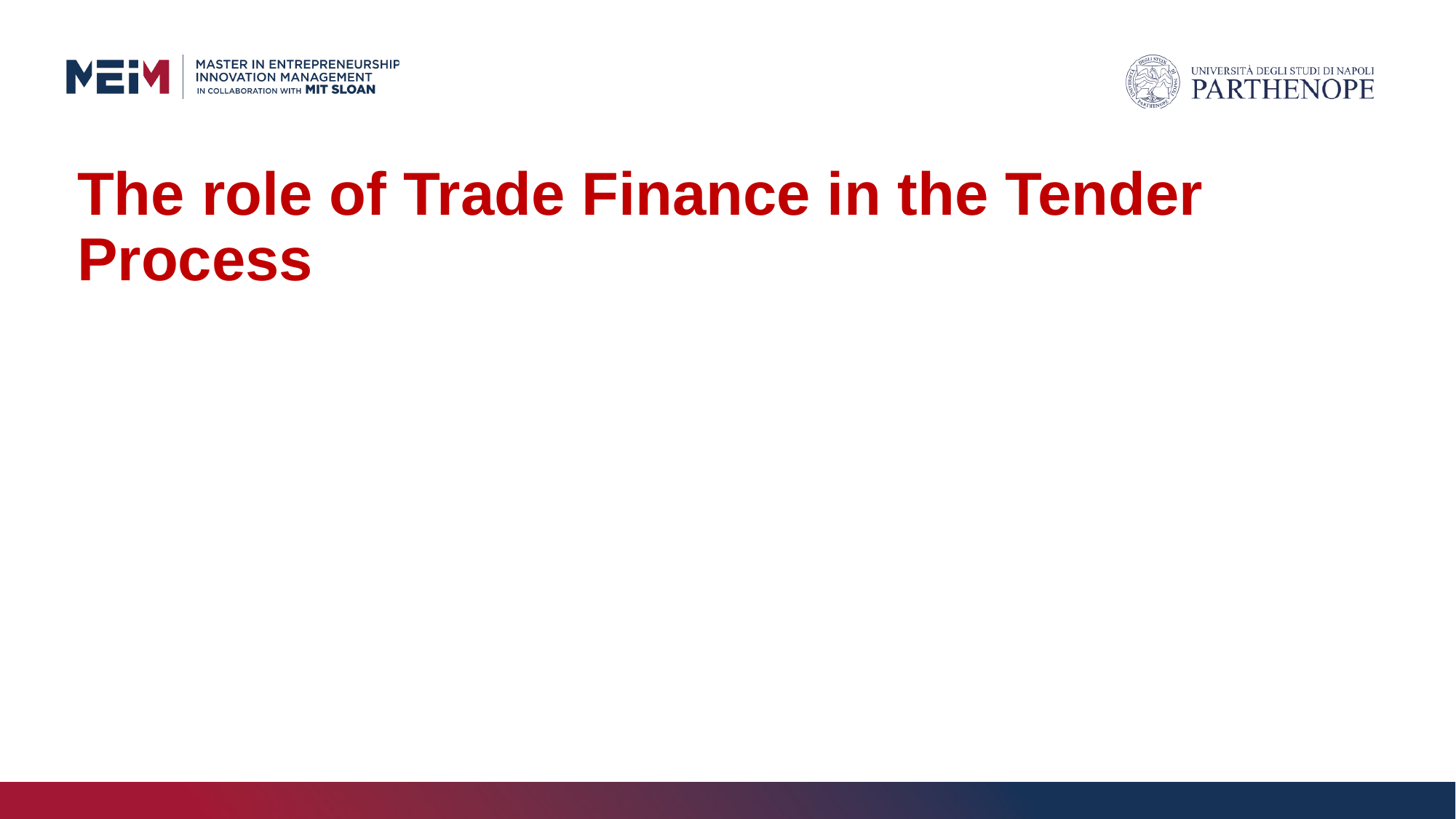

# The role of Trade Finance in the Tender Process